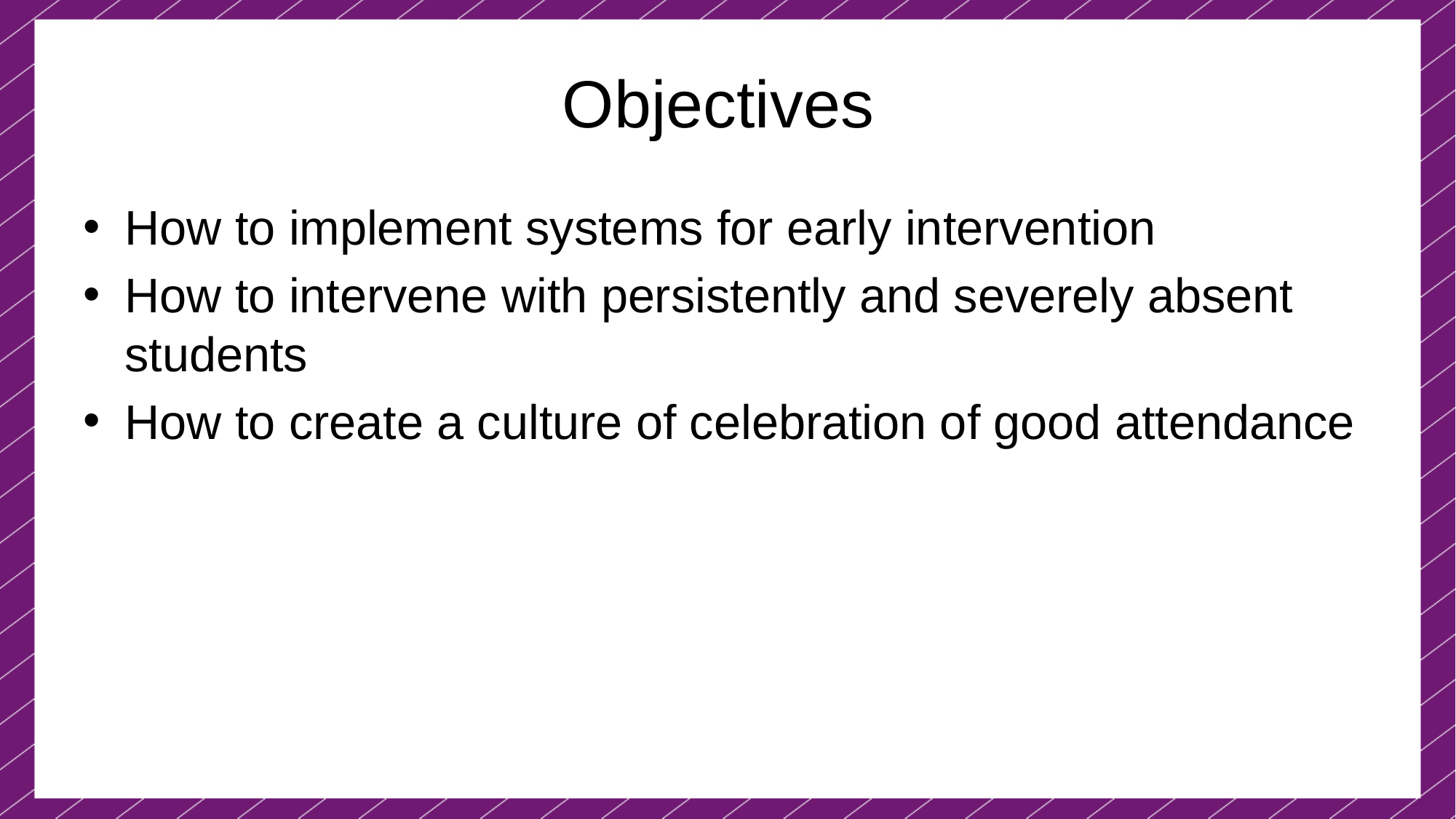

# Objectives
How to implement systems for early intervention
How to intervene with persistently and severely absent students
How to create a culture of celebration of good attendance